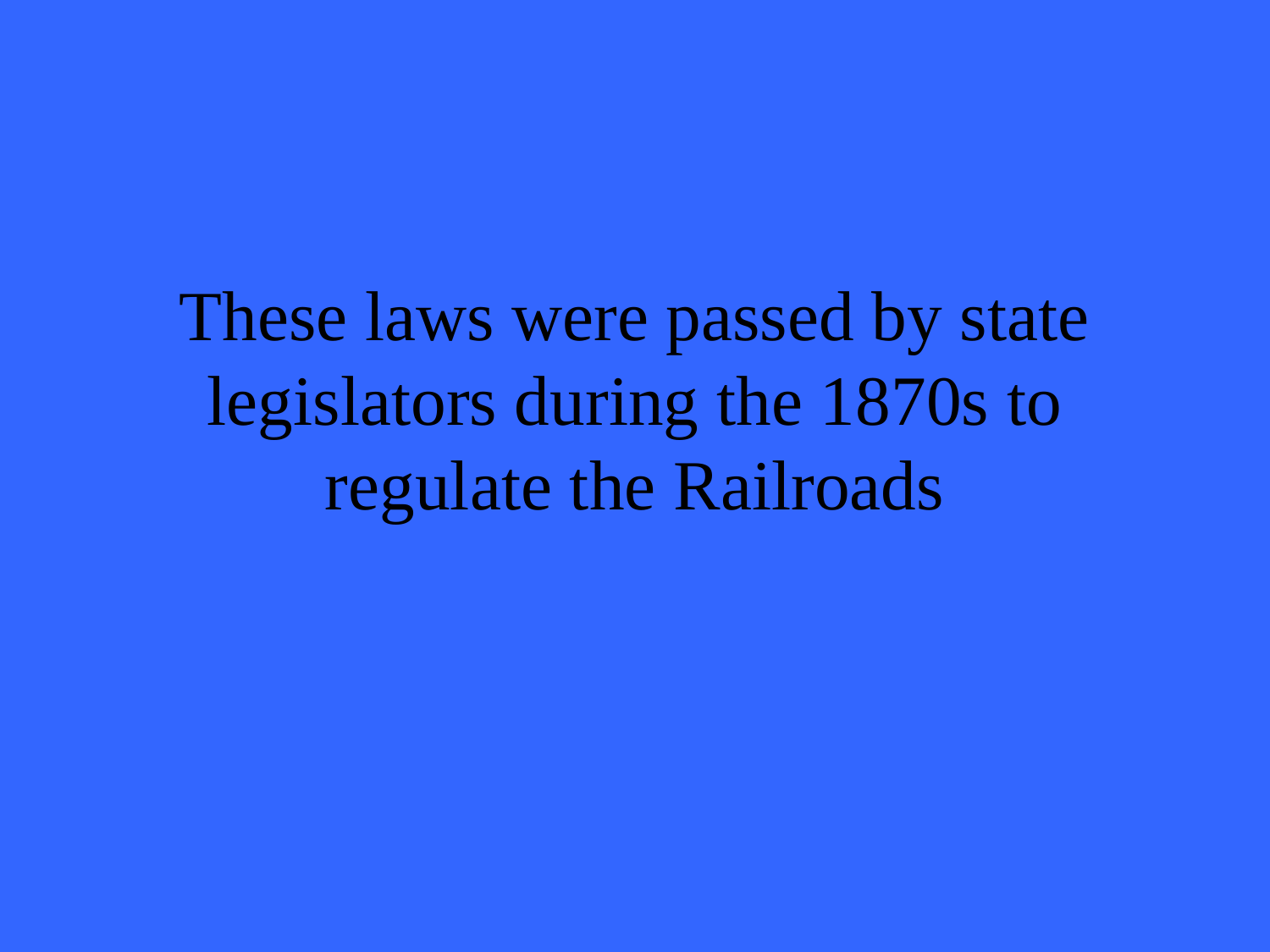

# These laws were passed by state legislators during the 1870s to regulate the Railroads